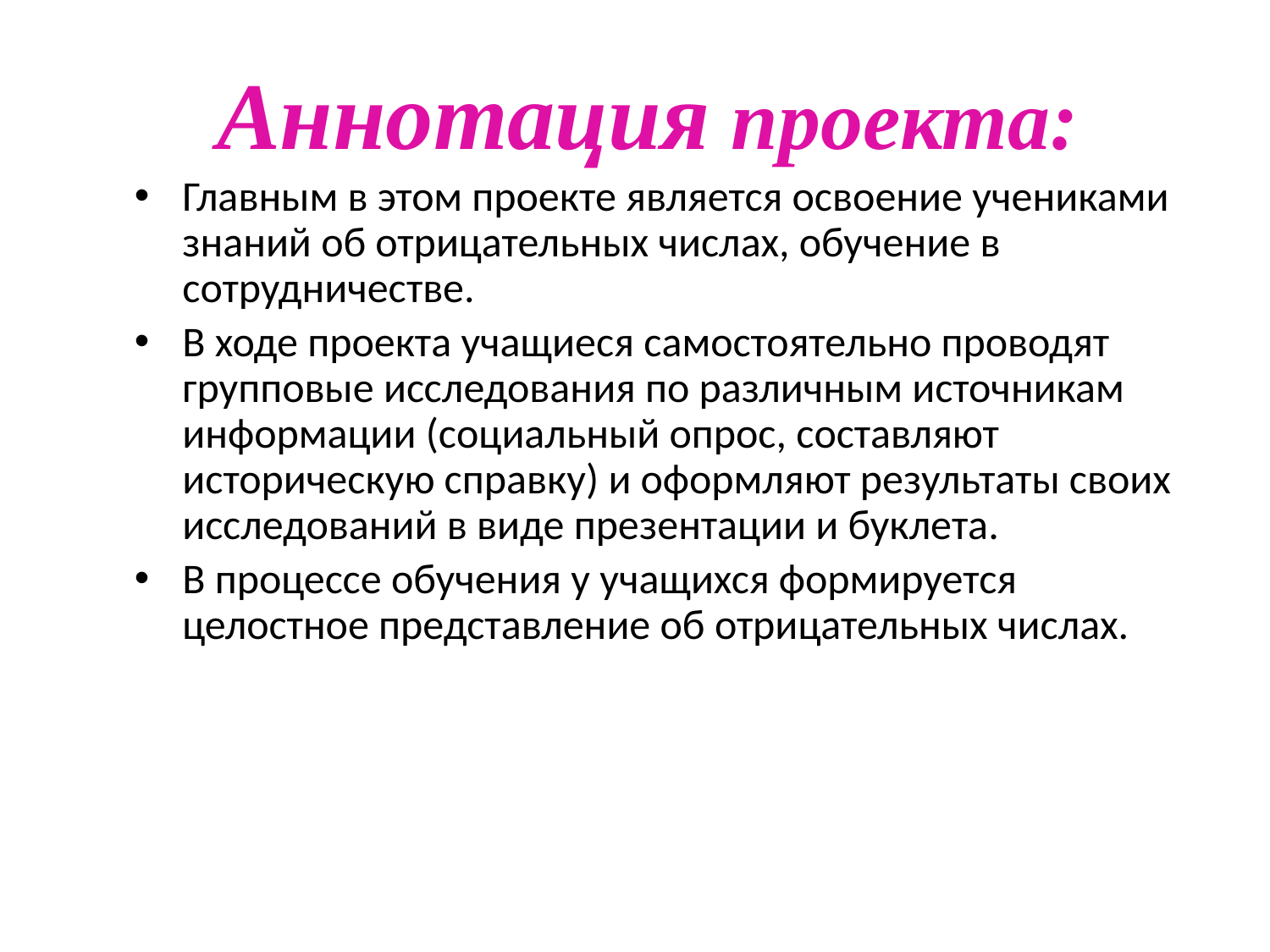

Аннотация проекта:

Главным в этом проекте является освоение учениками знаний об отрицательных числах, обучение в сотрудничестве.
В ходе проекта учащиеся самостоятельно проводят групповые исследования по различным источникам информации (социальный опрос, составляют историческую справку) и оформляют результаты своих исследований в виде презентации и буклета.
В процессе обучения у учащихся формируется целостное представление об отрицательных числах.